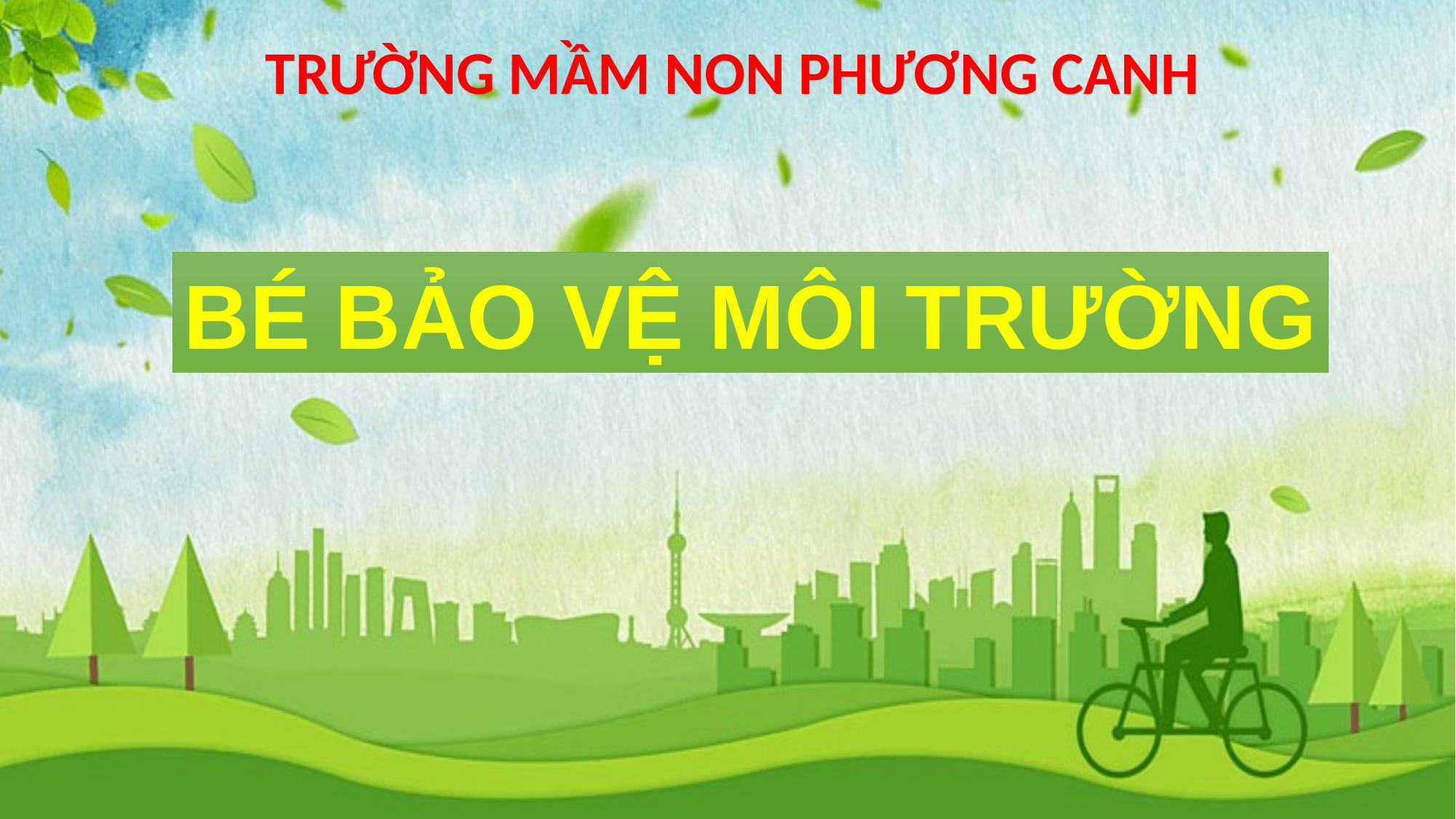

TRƯỜNG MẦM NON PHƯƠNG CANH
BÉ BẢO VỆ MÔI TRƯỜNG